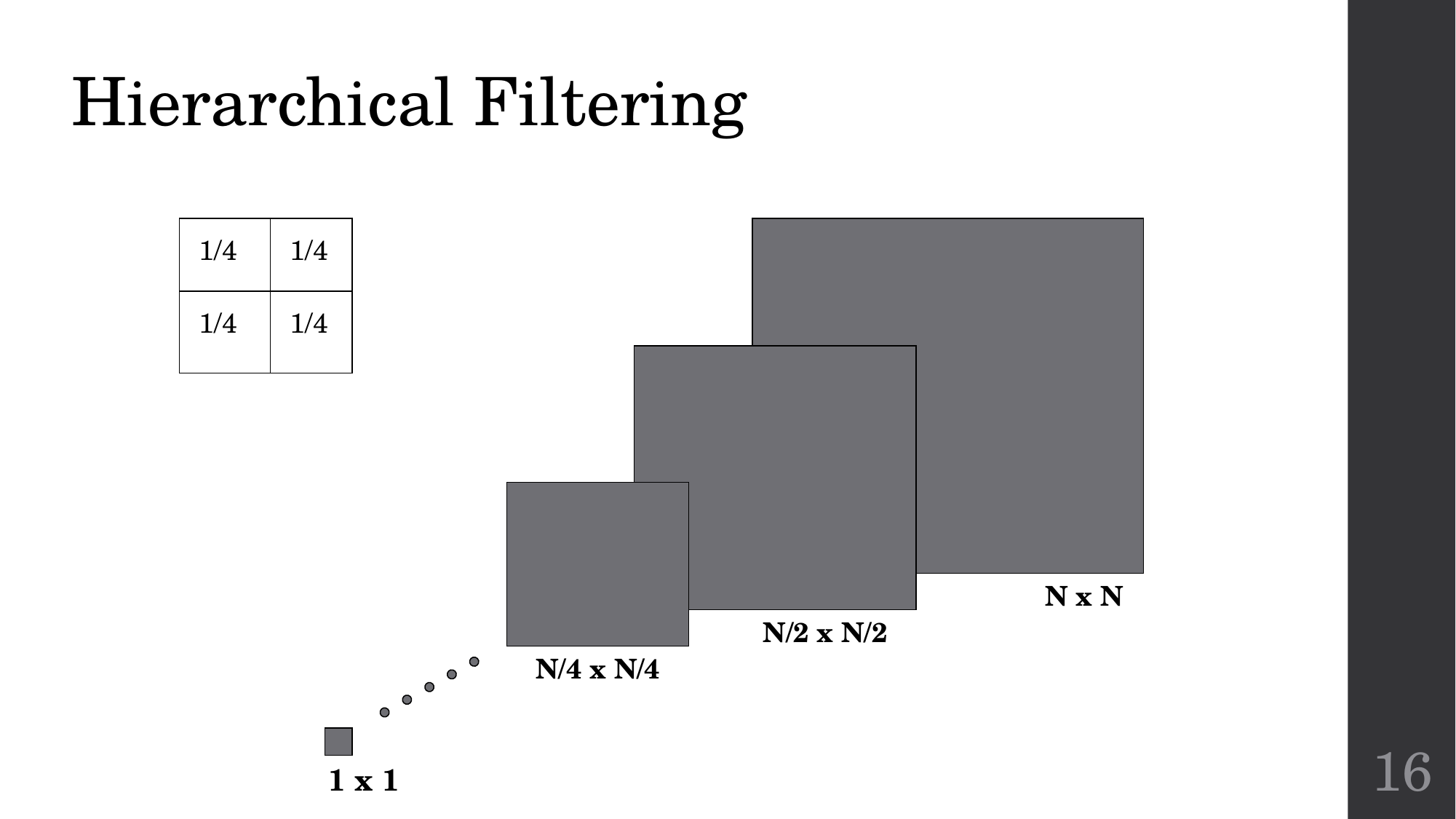

# Hierarchical Filtering

1/4
1/4
1/4
1/4

N x N
N/2 x N/2

N/4 x N/4

16
1 x 1